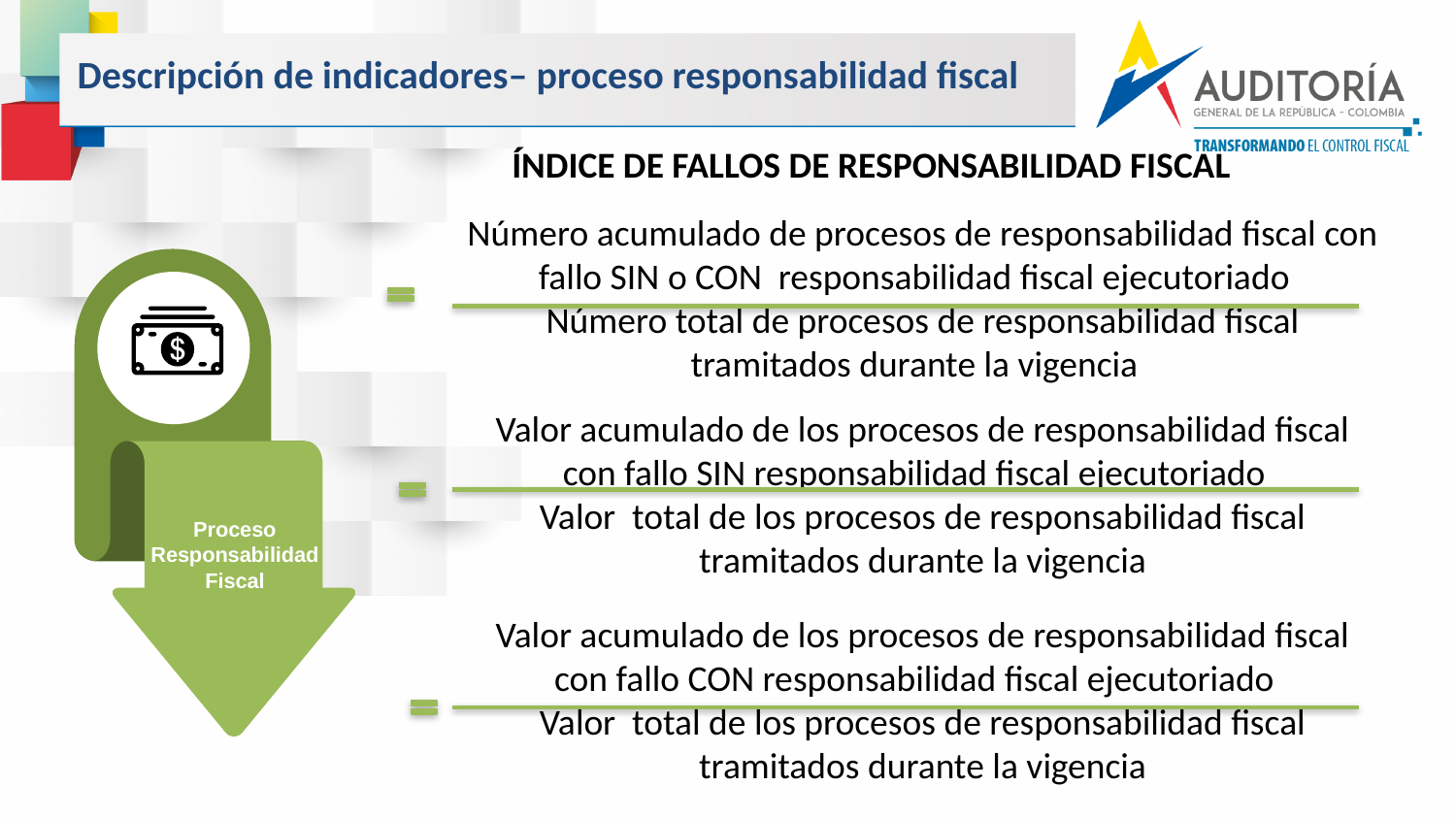

Descripción de indicadores– proceso responsabilidad fiscal
ÍNDICE DE FALLOS DE RESPONSABILIDAD FISCAL
Número acumulado de procesos de responsabilidad fiscal con fallo SIN o CON  responsabilidad fiscal ejecutoriado
Número total de procesos de responsabilidad fiscal tramitados durante la vigencia

Valor acumulado de los procesos de responsabilidad fiscal con fallo SIN responsabilidad fiscal ejecutoriado
Valor  total de los procesos de responsabilidad fiscal tramitados durante la vigencia

Proceso
Responsabilidad Fiscal
Valor acumulado de los procesos de responsabilidad fiscal con fallo CON responsabilidad fiscal ejecutoriado
Valor  total de los procesos de responsabilidad fiscal tramitados durante la vigencia